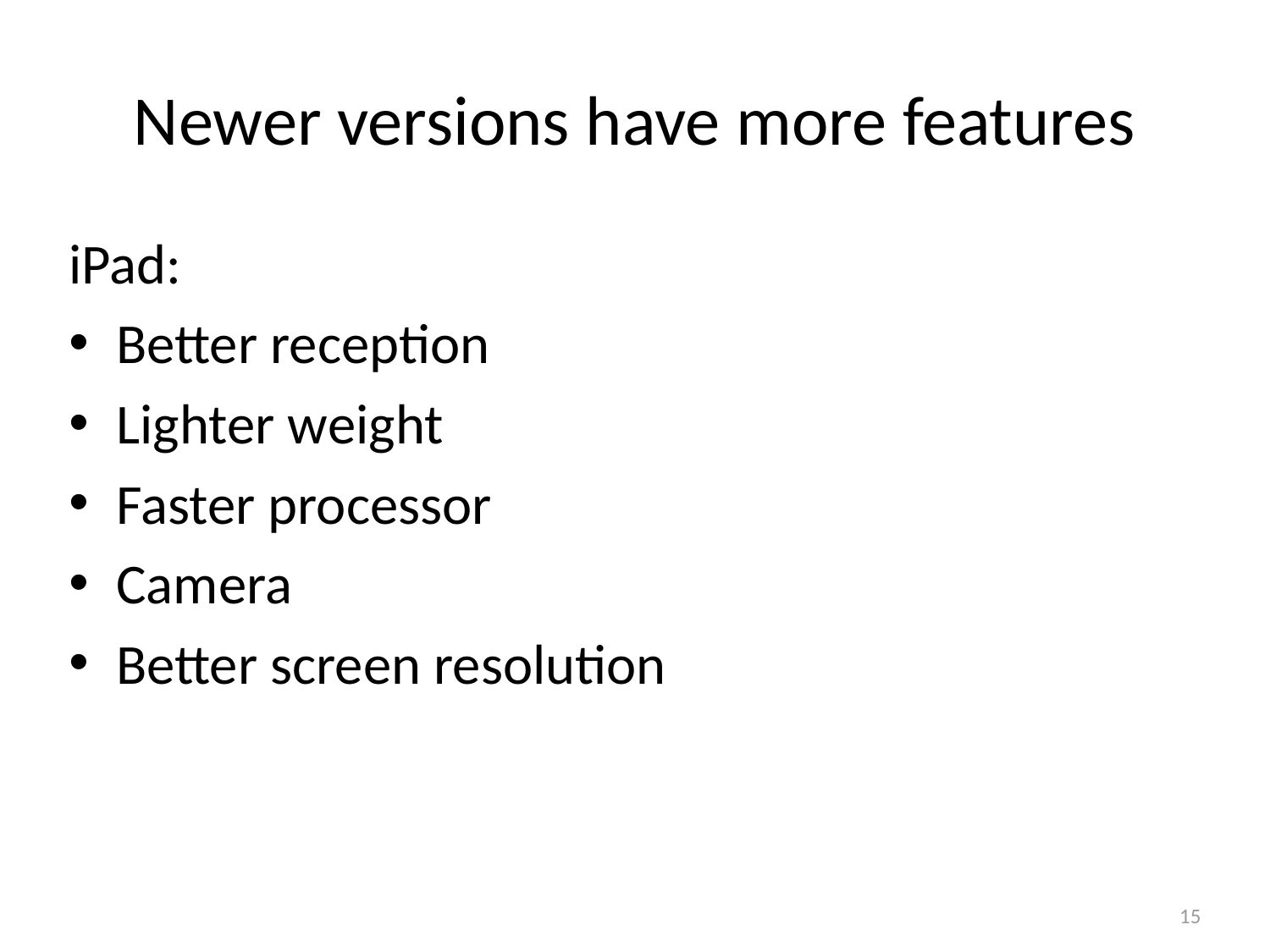

# Newer versions have more features
iPad:
Better reception
Lighter weight
Faster processor
Camera
Better screen resolution
15